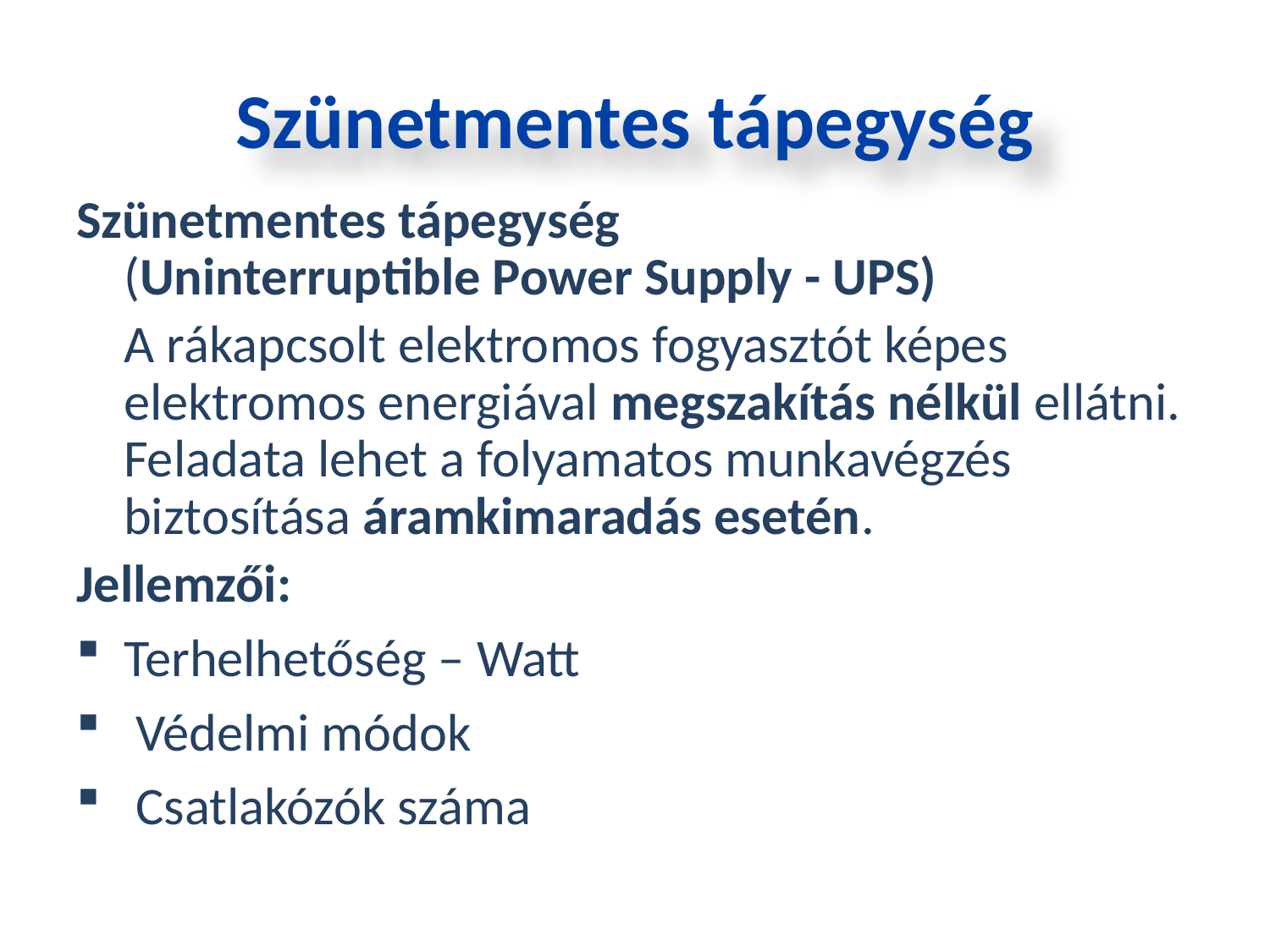

# Szünetmentes tápegység
Szünetmentes tápegység
(Uninterruptible Power Supply - UPS)
	A rákapcsolt elektromos fogyasztót képes elektromos energiával megszakítás nélkül ellátni. Feladata lehet a folyamatos munkavégzés biztosítása áramkimaradás esetén.
Jellemzői:
Terhelhetőség – Watt
 Védelmi módok
 Csatlakózók száma
Szakképzési Portál